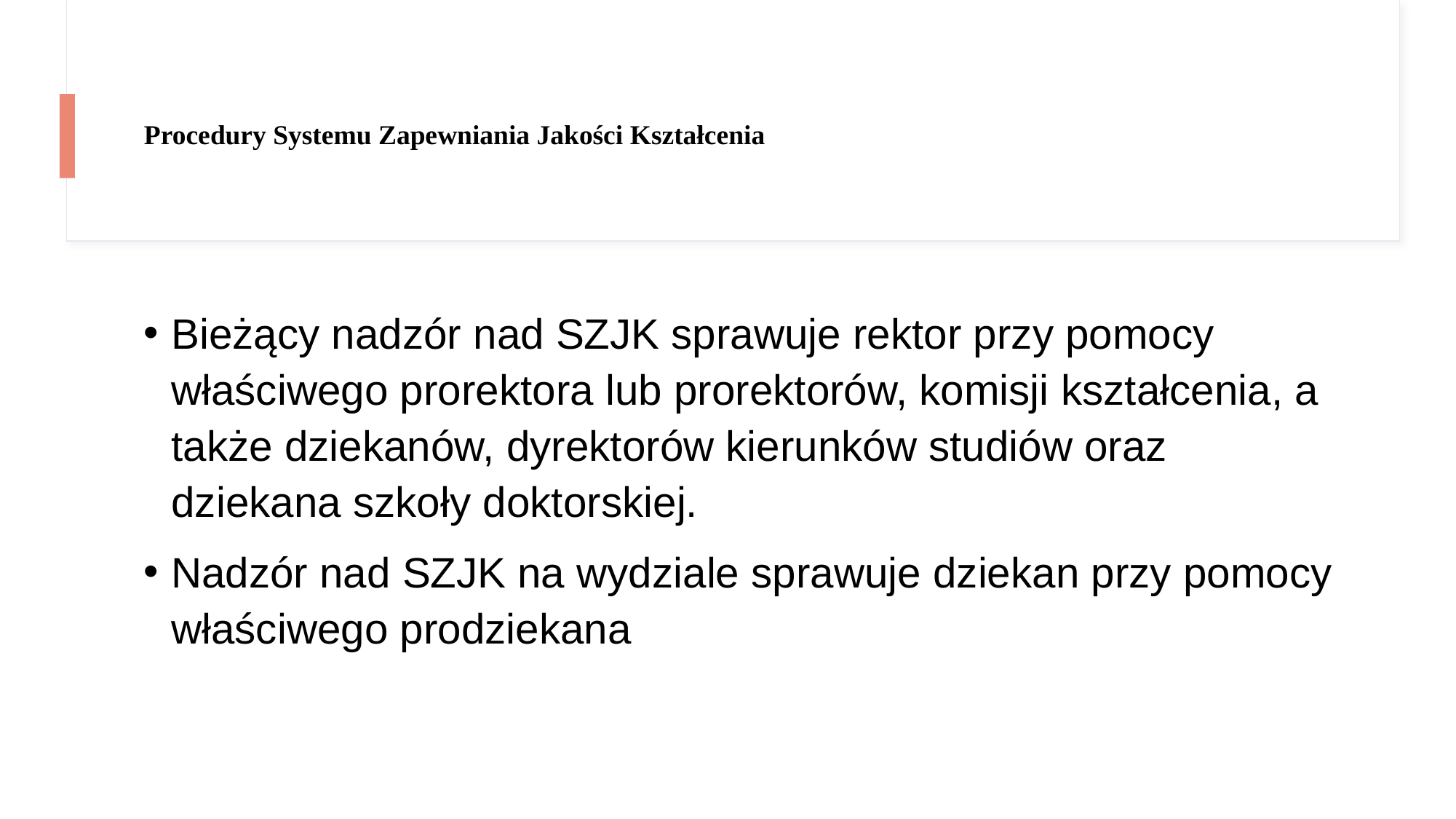

# Procedury Systemu Zapewniania Jakości Kształcenia
Bieżący nadzór nad SZJK sprawuje rektor przy pomocy właściwego prorektora lub prorektorów, komisji kształcenia, a także dziekanów, dyrektorów kierunków studiów oraz dziekana szkoły doktorskiej.
Nadzór nad SZJK na wydziale sprawuje dziekan przy pomocy właściwego prodziekana